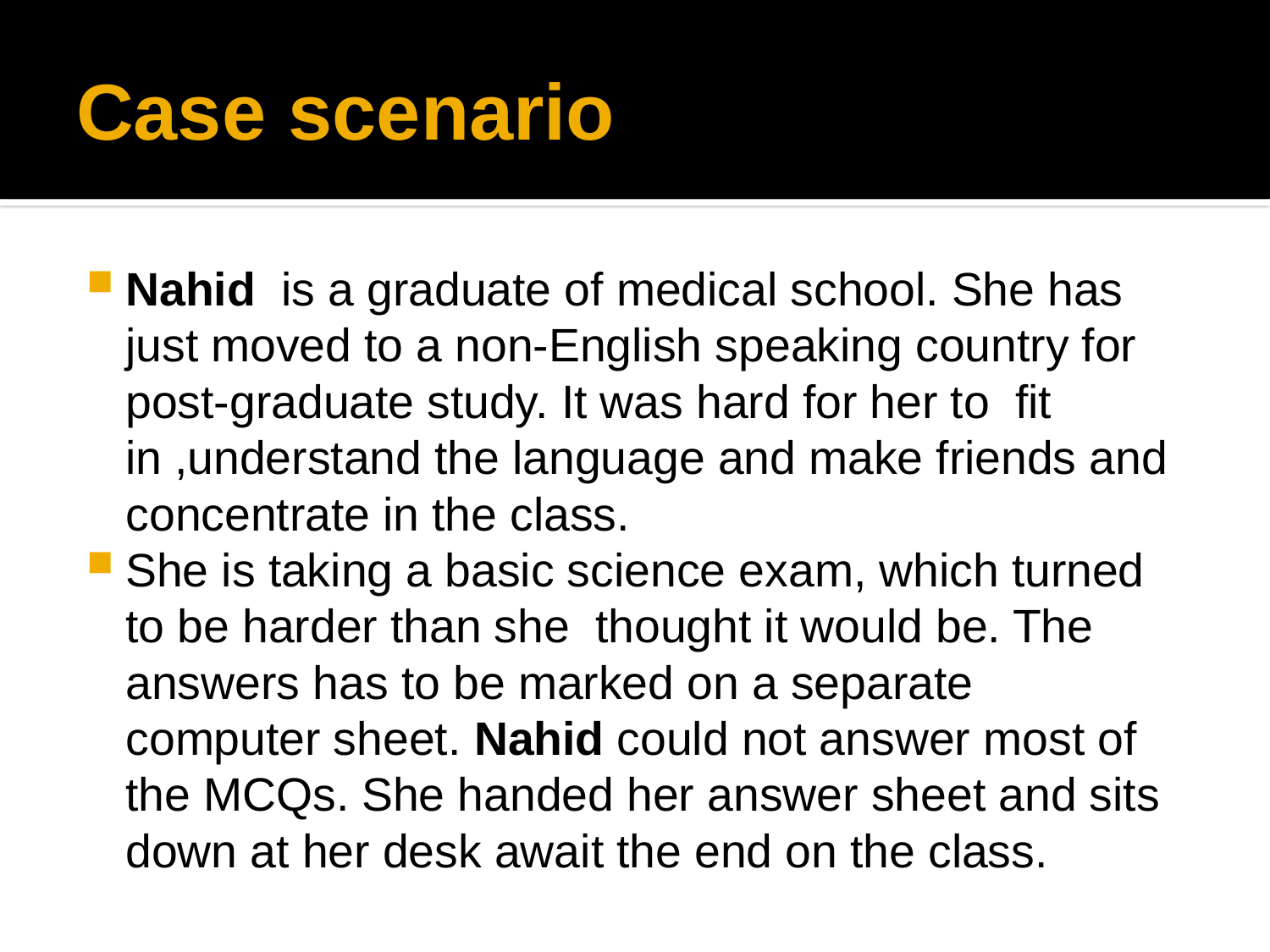

# Case scenario
Nahid  is a graduate of medical school. She has just moved to a non-English speaking country for post-graduate study. It was hard for her to  fit in ,understand the language and make friends and concentrate in the class.
She is taking a basic science exam, which turned to be harder than she  thought it would be. The answers has to be marked on a separate  computer sheet. Nahid could not answer most of the MCQs. She handed her answer sheet and sits down at her desk await the end on the class.